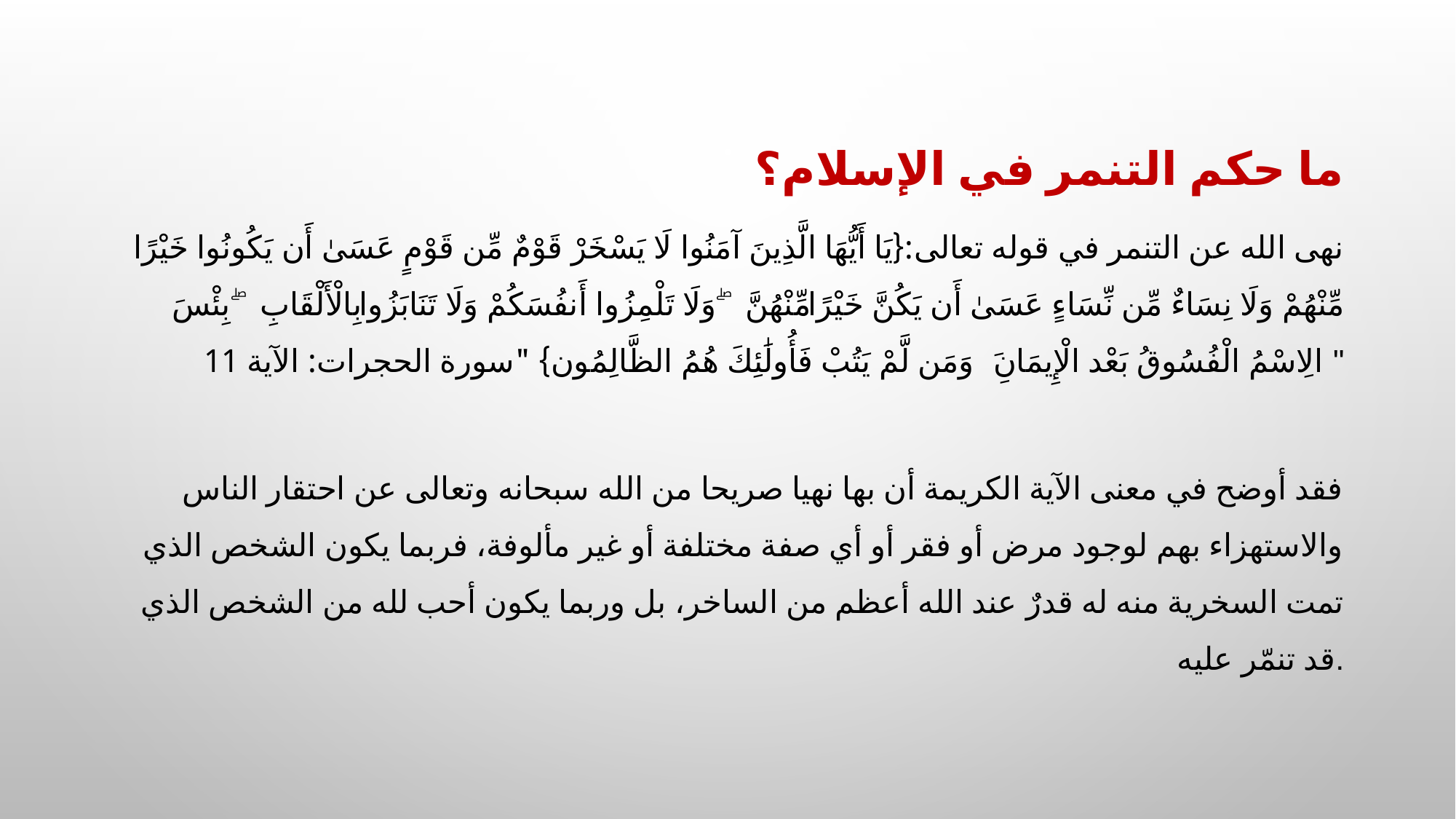

ما حكم التنمر في الإسلام؟
نهى الله عن التنمر في قوله تعالى:{يَا أَيُّهَا الَّذِينَ آمَنُوا لَا يَسْخَرْ قَوْمٌ مِّن قَوْمٍ عَسَىٰ أَن يَكُونُوا خَيْرًا مِّنْهُمْ وَلَا نِسَاءٌ مِّن نِّسَاءٍ عَسَىٰ أَن يَكُنَّ خَيْرًا مِّنْهُنَّ ۖ وَلَا تَلْمِزُوا أَنفُسَكُمْ وَلَا تَنَابَزُوا بِالْأَلْقَابِ ۖ بِئْسَ الِاسْمُ الْفُسُوقُ بَعْدَ الْإِيمَانِ ۚ وَمَن لَّمْ يَتُبْ فَأُولَٰئِكَ هُمُ الظَّالِمُون} "سورة الحجرات: الآية 11"
فقد أوضح في معنى الآية الكريمة أن بها نهيا صريحا من الله سبحانه وتعالى عن احتقار الناس والاستهزاء بهم لوجود مرض أو فقر أو أي صفة مختلفة أو غير مألوفة، فربما يكون الشخص الذي تمت السخرية منه له قدرٌ عند الله أعظم من الساخر، بل وربما يكون أحب لله من الشخص الذي قد تنمّر عليه.